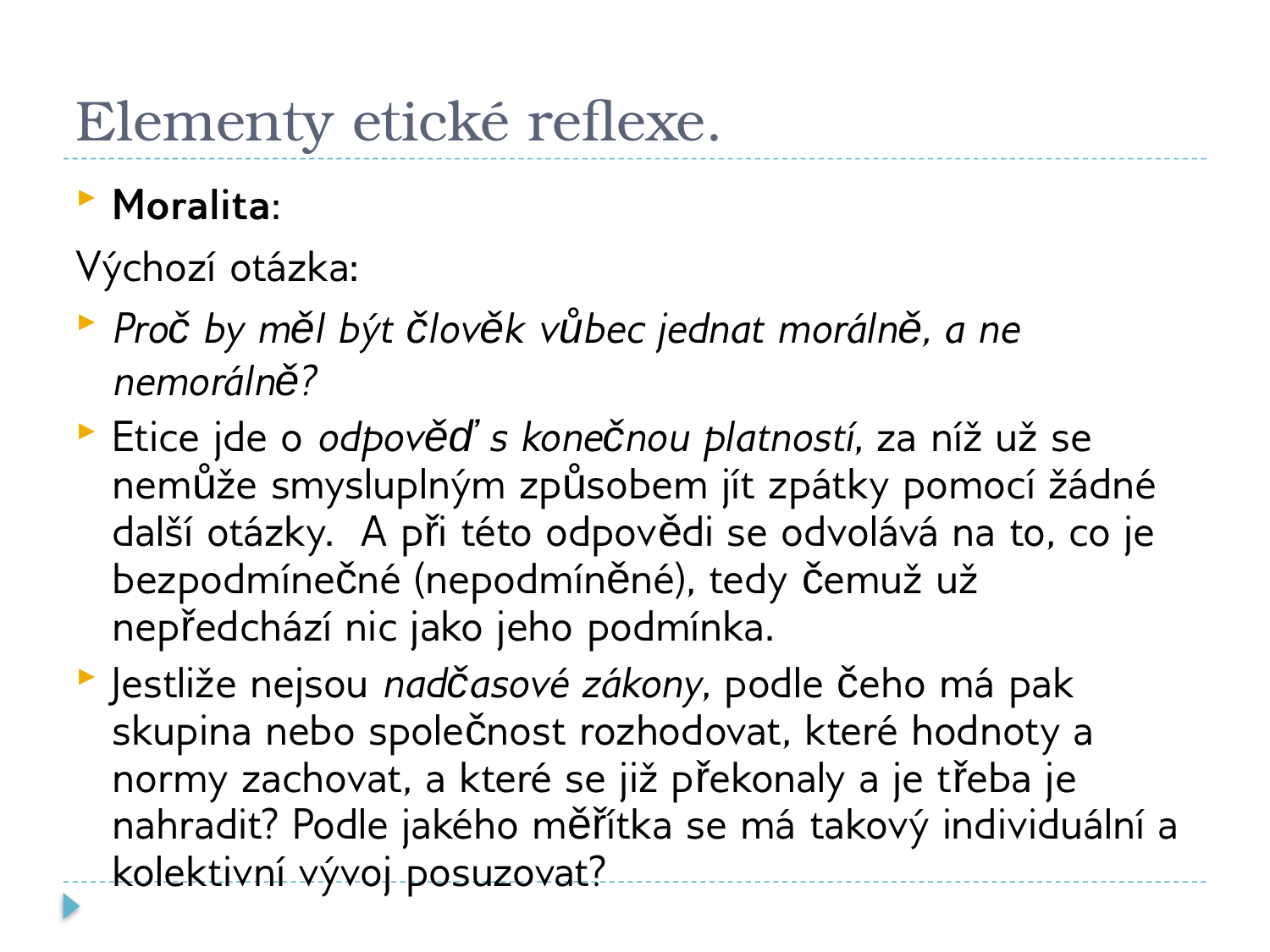

# Elementy etické reflexe.
Moralita:
Výchozí otázka:
Proč by měl být člověk vůbec jednat morálně, a ne nemorálně?
Etice jde o odpověď s konečnou platností, za níž už se nemůže smysluplným způsobem jít zpátky pomocí žádné další otázky.  A při této odpovědi se odvolává na to, co je bezpodmínečné (nepodmíněné), tedy čemuž už nepředchází nic jako jeho podmínka.
Jestliže nejsou nadčasové zákony, podle čeho má pak skupina nebo společnost rozhodovat, které hodnoty a normy zachovat, a které se již překonaly a je třeba je nahradit? Podle jakého měřítka se má takový individuální a kolektivní vývoj posuzovat?